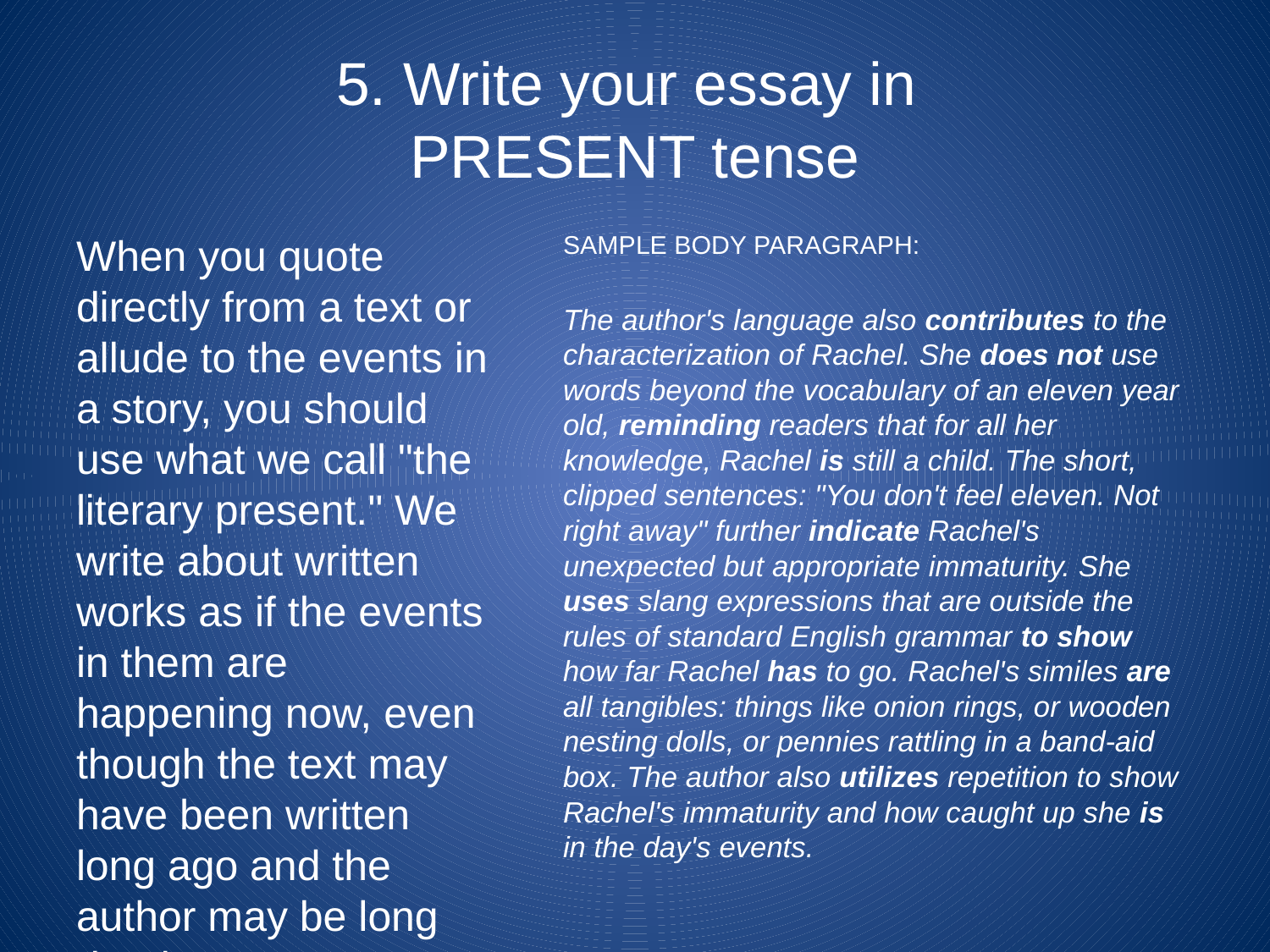

# 5. Write your essay in PRESENT tense
When you quote directly from a text or allude to the events in a story, you should use what we call "the literary present." We write about written works as if the events in them are happening now, even though the text may have been written long ago and the author may be long dead.
SAMPLE BODY PARAGRAPH:

The author's language also contributes to the characterization of Rachel. She does not use words beyond the vocabulary of an eleven year old, reminding readers that for all her knowledge, Rachel is still a child. The short, clipped sentences: "You don't feel eleven. Not right away" further indicate Rachel's unexpected but appropriate immaturity. She uses slang expressions that are outside the rules of standard English grammar to show how far Rachel has to go. Rachel's similes are all tangibles: things like onion rings, or wooden nesting dolls, or pennies rattling in a band-aid box. The author also utilizes repetition to show Rachel's immaturity and how caught up she is in the day's events.